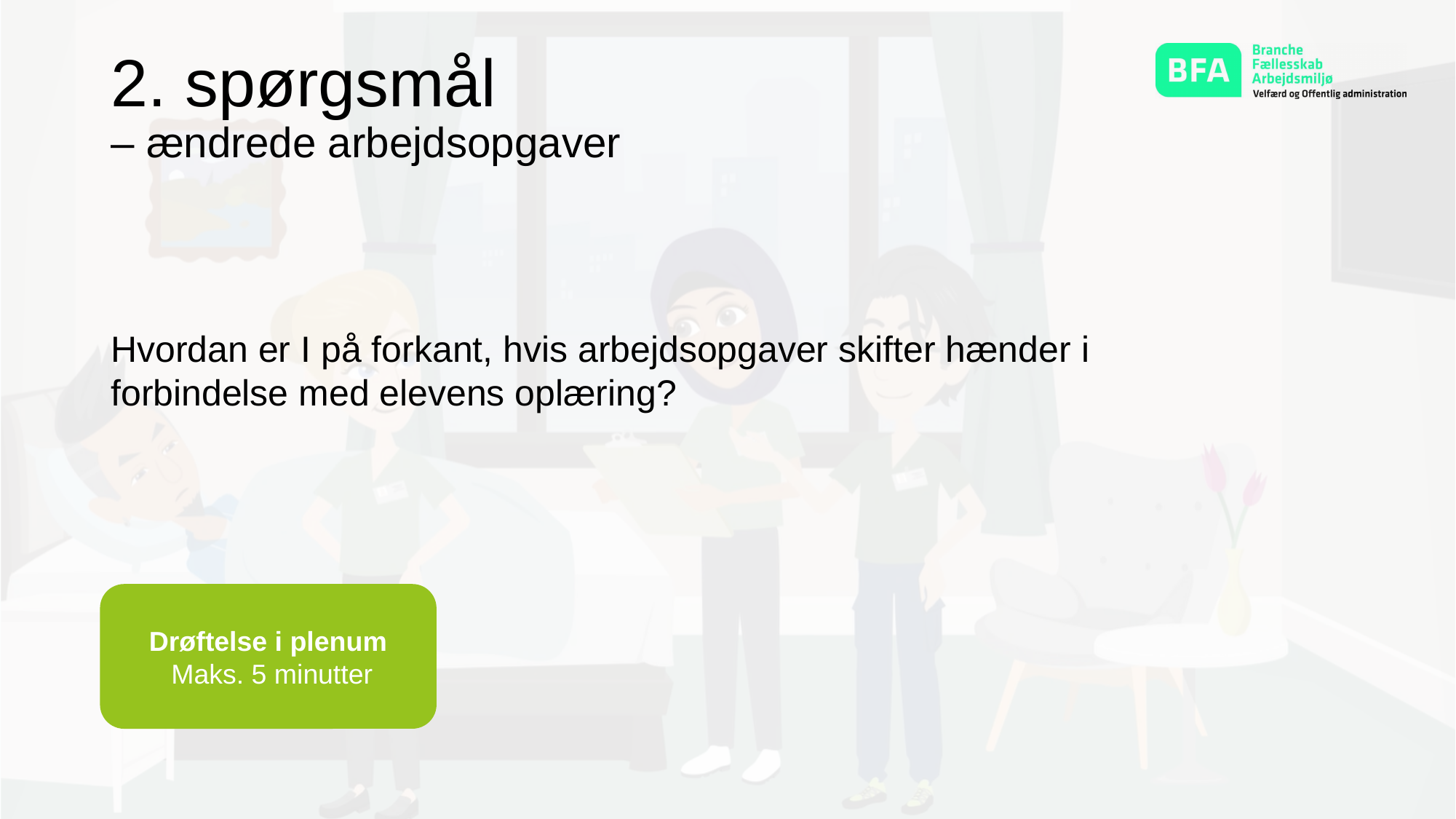

2. spørgsmål
– ændrede arbejdsopgaver
Hvordan er I på forkant, hvis arbejdsopgaver skifter hænder i forbindelse med elevens oplæring?
Drøftelse i plenum
 Maks. 5 minutter